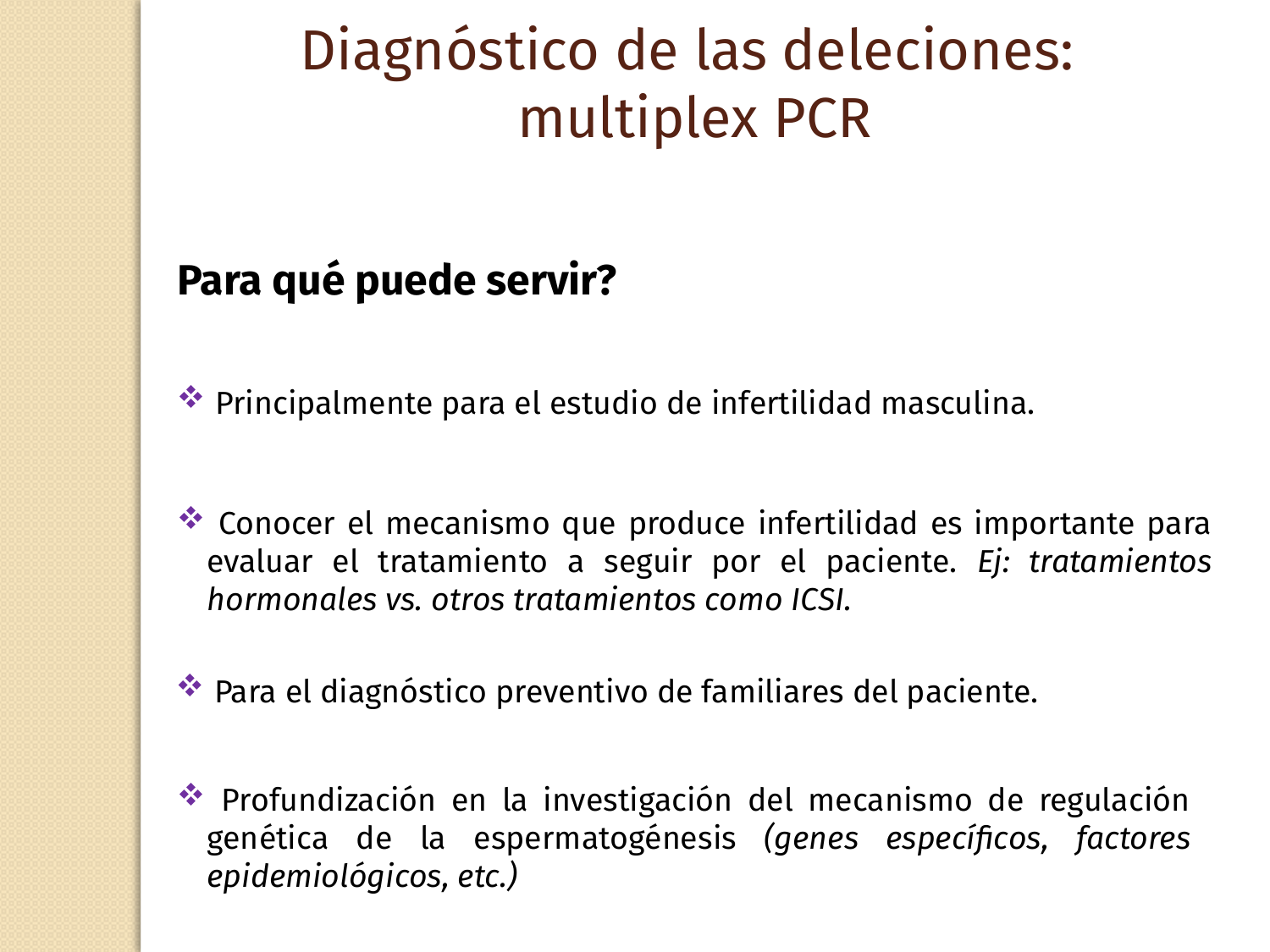

Diagnóstico de las deleciones:
multiplex PCR
     Para qué puede servir?
 Principalmente para el estudio de infertilidad masculina.
 Conocer el mecanismo que produce infertilidad es importante para evaluar el tratamiento a seguir por el paciente. Ej: tratamientos hormonales vs. otros tratamientos como ICSI.
 Para el diagnóstico preventivo de familiares del paciente.
 Profundización en la investigación del mecanismo de regulación genética de la espermatogénesis (genes específicos, factores epidemiológicos, etc.)